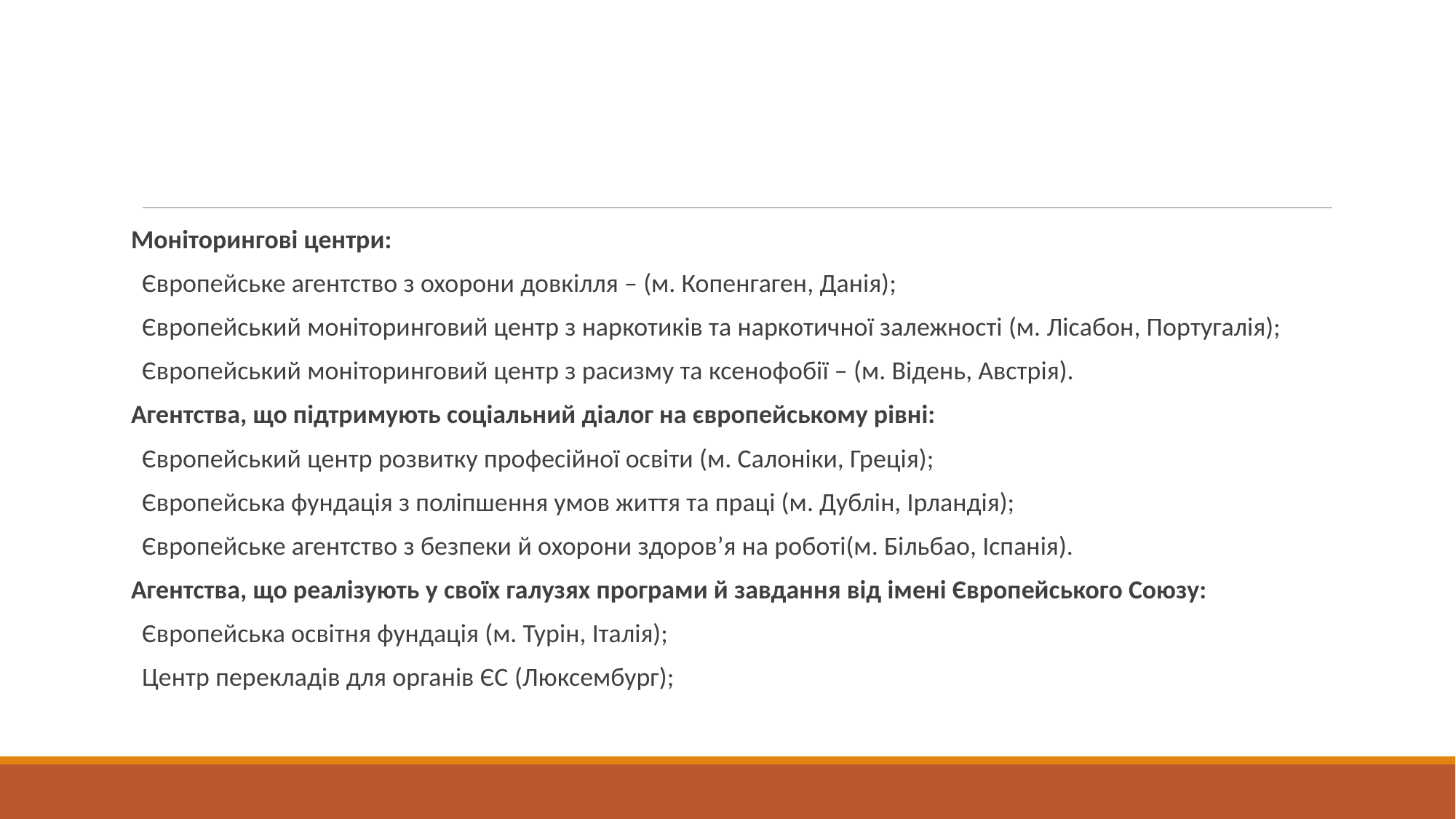

#
Моніторингові центри:
Європейське агентство з охорони довкілля – (м. Копенгаген, Данія);
Європейський моніторинговий центр з наркотиків та наркотичної залежності (м. Лісабон, Португалія);
Європейський моніторинговий центр з расизму та ксенофобії – (м. Відень, Австрія).
Агентства, що підтримують соціальний діалог на європейському рівні:
Європейський центр розвитку професійної освіти (м. Салоніки, Греція);
Європейська фундація з поліпшення умов життя та праці (м. Дублін, Ірландія);
Європейське агентство з безпеки й охорони здоров’я на роботі(м. Більбао, Іспанія).
Агентства, що реалізують у своїх галузях програми й завдання від імені Європейського Союзу:
Європейська освітня фундація (м. Турін, Італія);
Центр перекладів для органів ЄС (Люксембург);